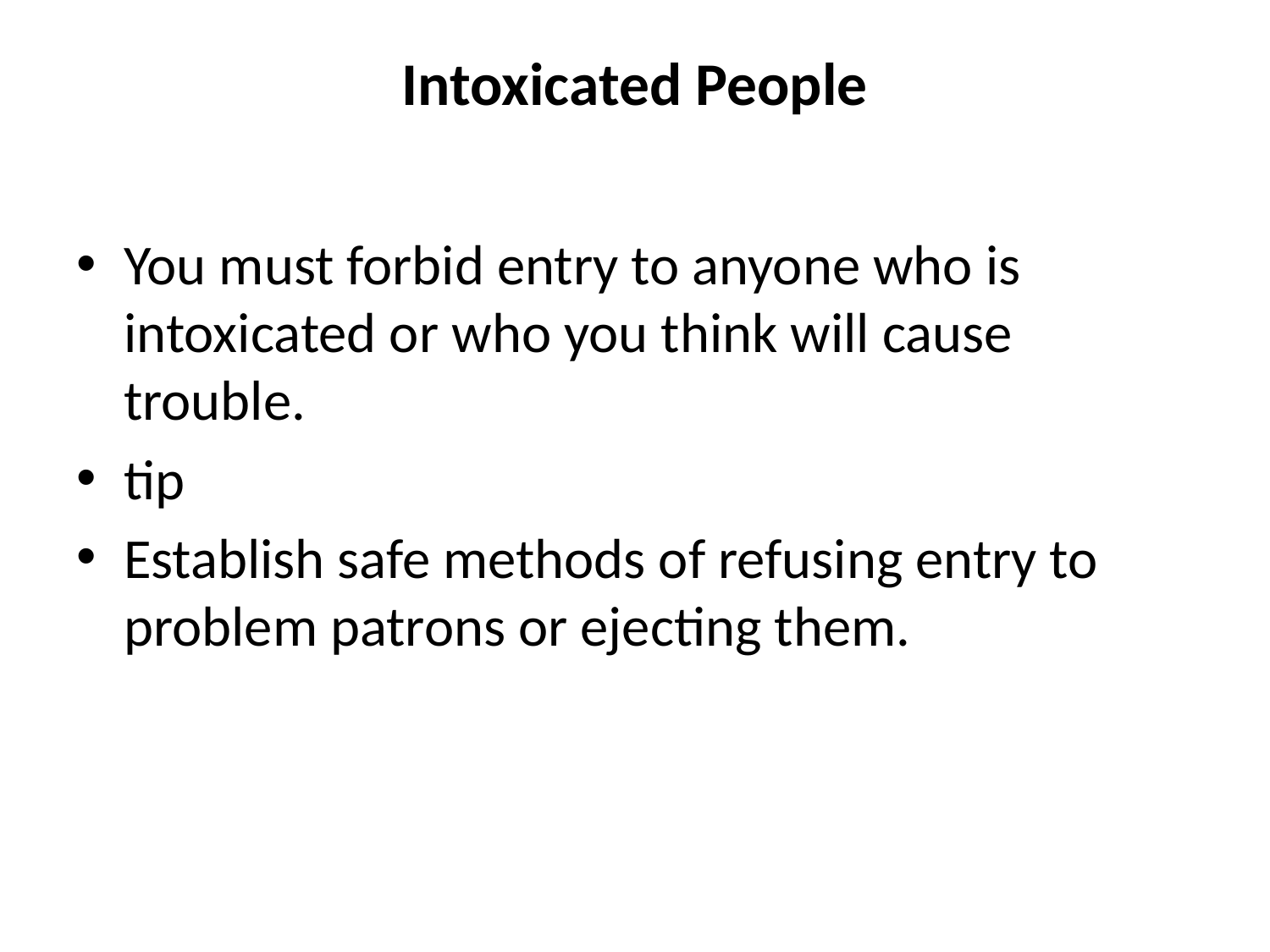

# Intoxicated People
You must forbid entry to anyone who is intoxicated or who you think will cause trouble.
tip
Establish safe methods of refusing entry to problem patrons or ejecting them.